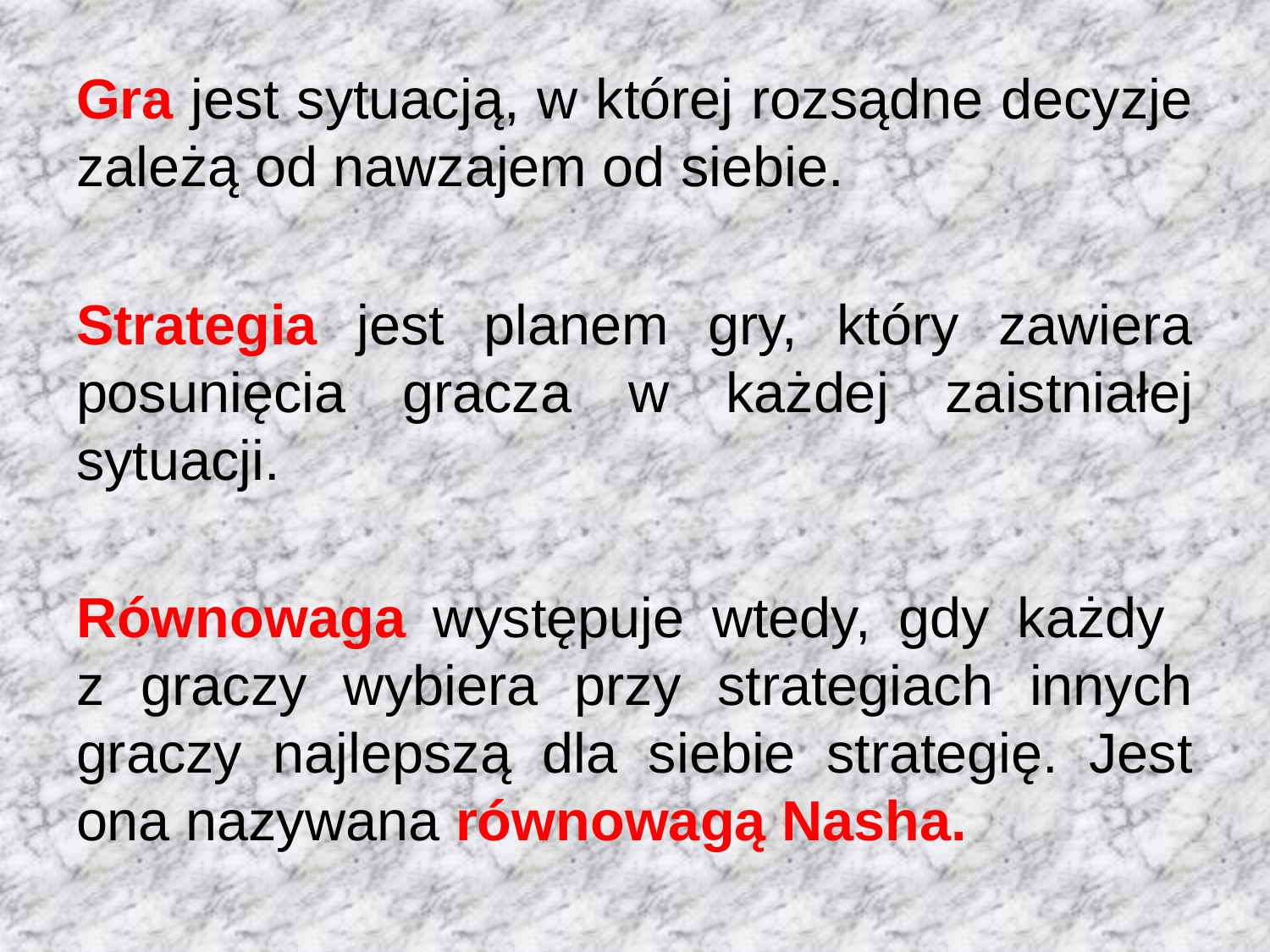

Gra jest sytuacją, w której rozsądne decyzje zależą od nawzajem od siebie.

Strategia jest planem gry, który zawiera posunięcia gracza w każdej zaistniałej sytuacji.

Równowaga występuje wtedy, gdy każdy
z graczy wybiera przy strategiach innych graczy najlepszą dla siebie strategię. Jest ona nazywana równowagą Nasha.